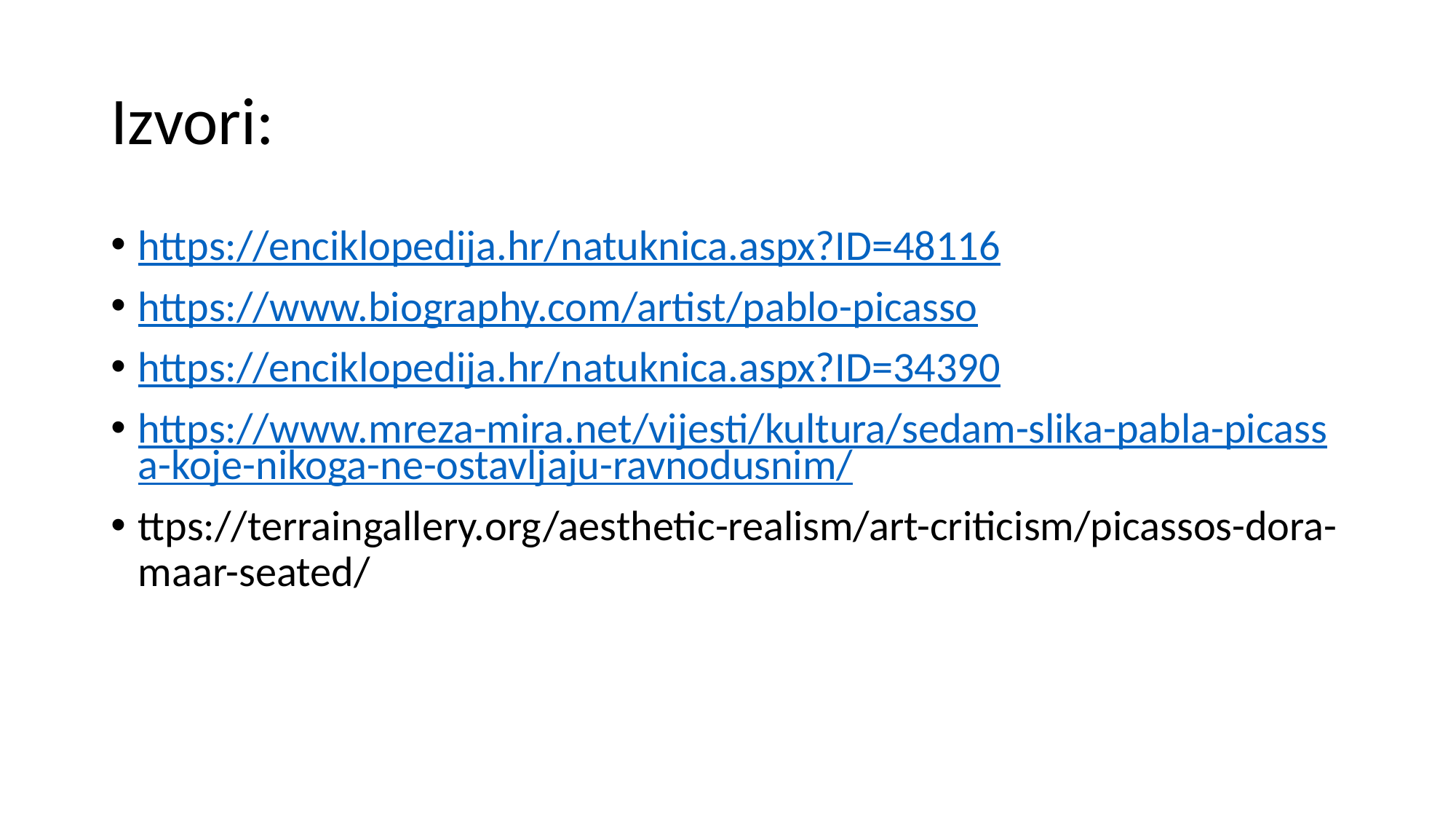

# Izvori:
https://enciklopedija.hr/natuknica.aspx?ID=48116
https://www.biography.com/artist/pablo-picasso
https://enciklopedija.hr/natuknica.aspx?ID=34390
https://www.mreza-mira.net/vijesti/kultura/sedam-slika-pabla-picassa-koje-nikoga-ne-ostavljaju-ravnodusnim/
ttps://terraingallery.org/aesthetic-realism/art-criticism/picassos-dora-maar-seated/